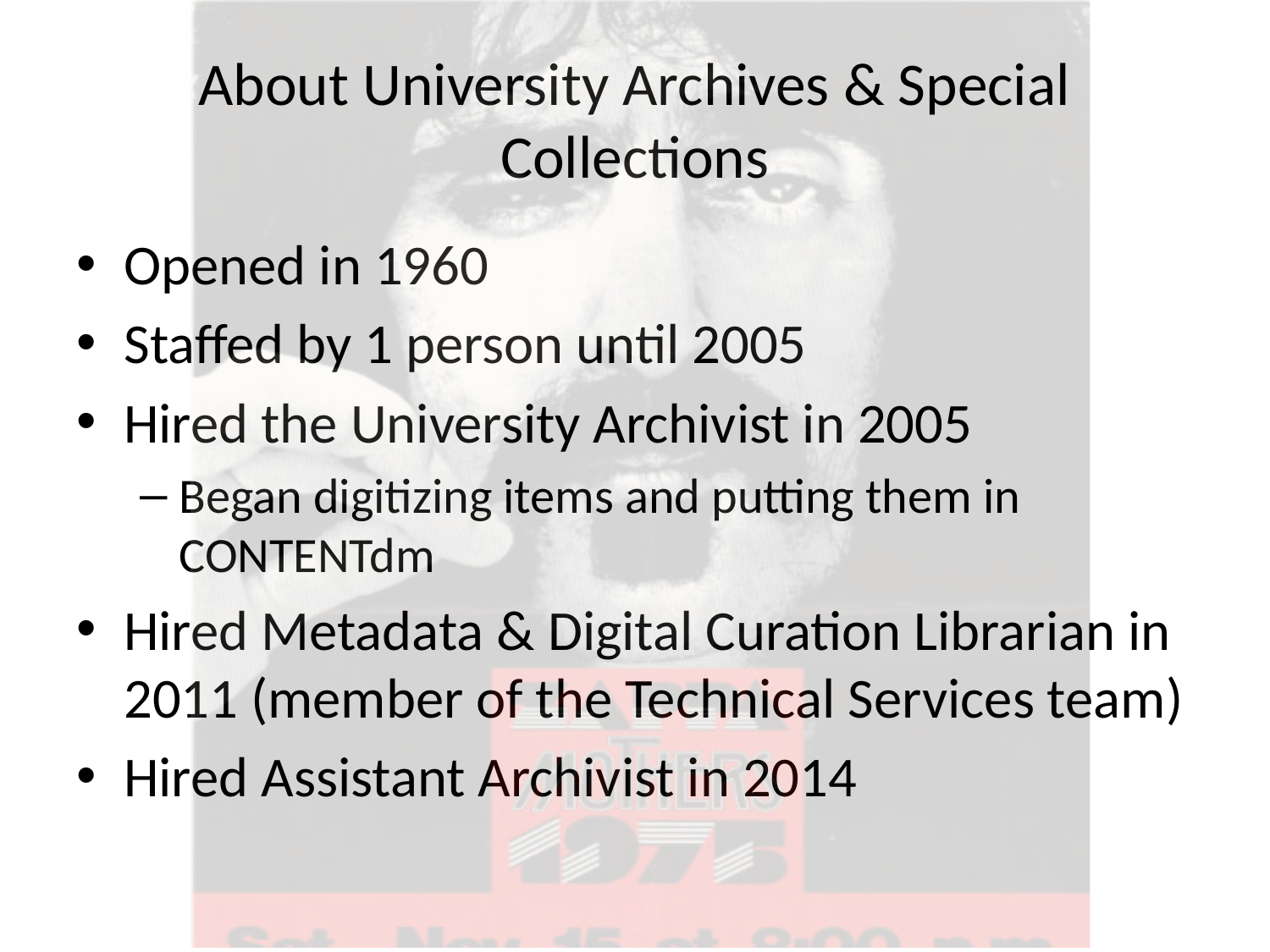

# About University Archives & Special Collections
Opened in 1960
Staffed by 1 person until 2005
Hired the University Archivist in 2005
Began digitizing items and putting them in CONTENTdm
Hired Metadata & Digital Curation Librarian in 2011 (member of the Technical Services team)
Hired Assistant Archivist in 2014